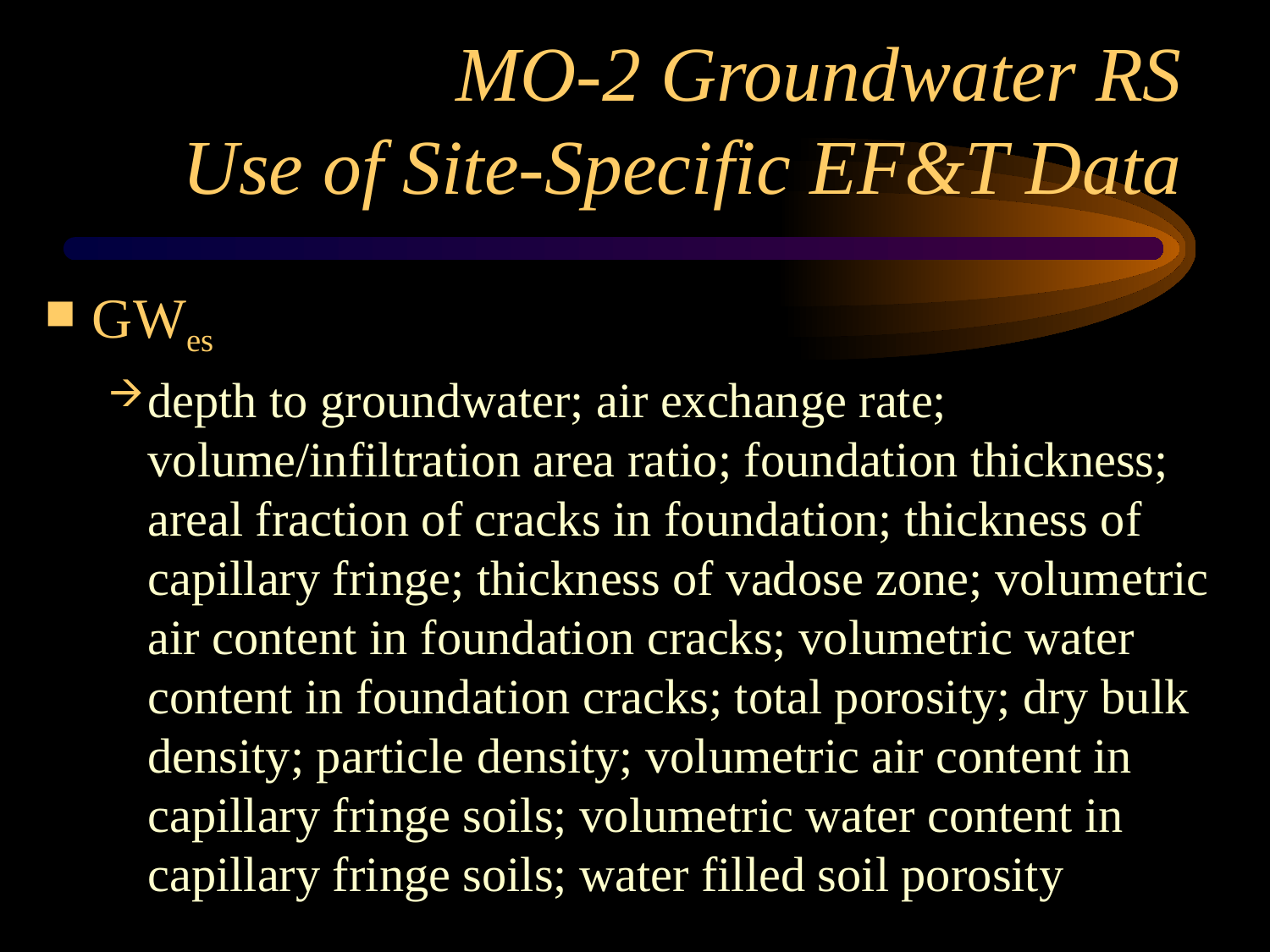

# MO-2 Groundwater RS Use of Site-Specific EF&T Data
GWes
depth to groundwater; air exchange rate; volume/infiltration area ratio; foundation thickness; areal fraction of cracks in foundation; thickness of capillary fringe; thickness of vadose zone; volumetric air content in foundation cracks; volumetric water content in foundation cracks; total porosity; dry bulk density; particle density; volumetric air content in capillary fringe soils; volumetric water content in capillary fringe soils; water filled soil porosity